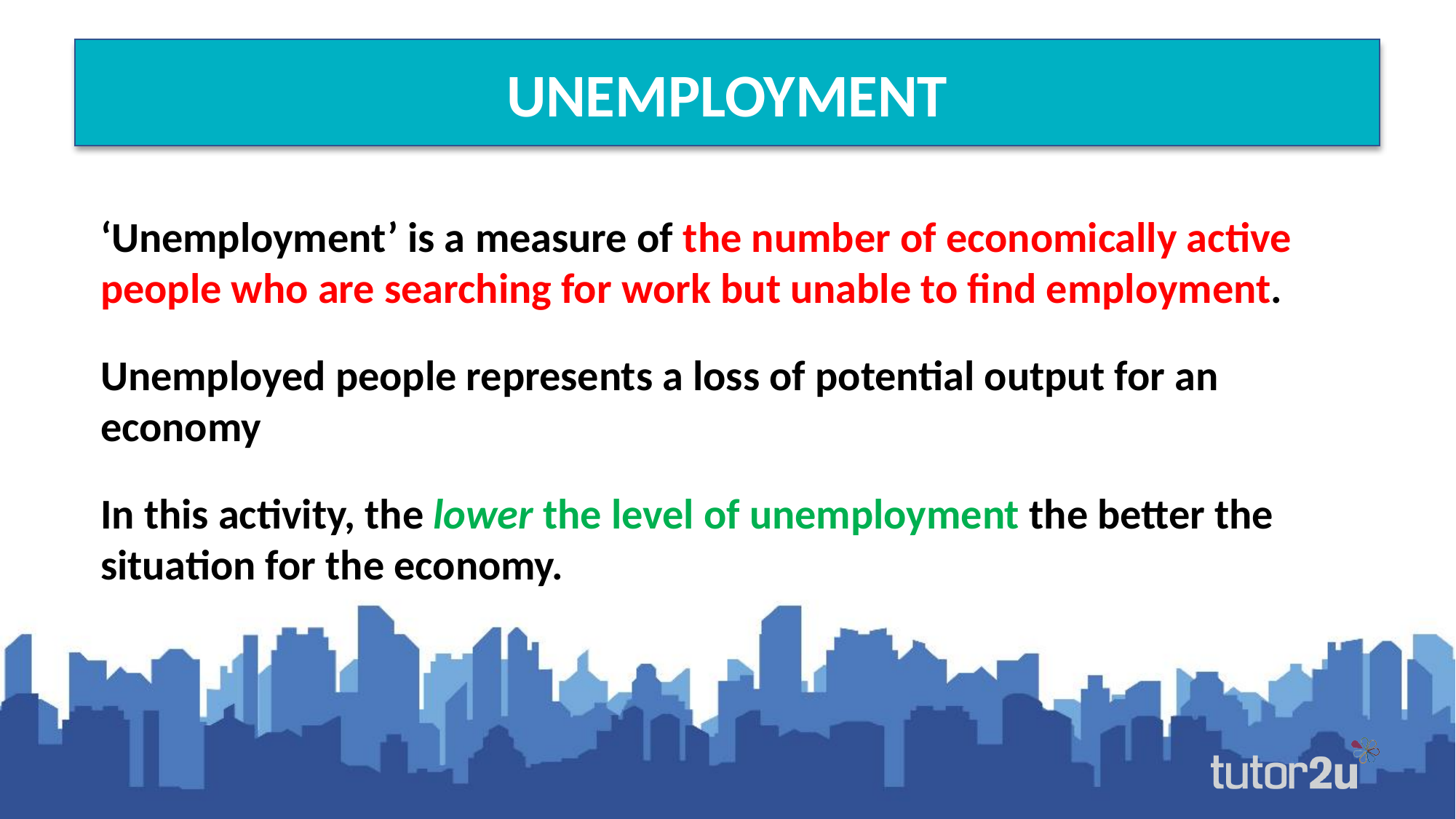

UNEMPLOYMENT
‘Unemployment’ is a measure of the number of economically active people who are searching for work but unable to find employment.
Unemployed people represents a loss of potential output for an economy
In this activity, the lower the level of unemployment the better the situation for the economy.